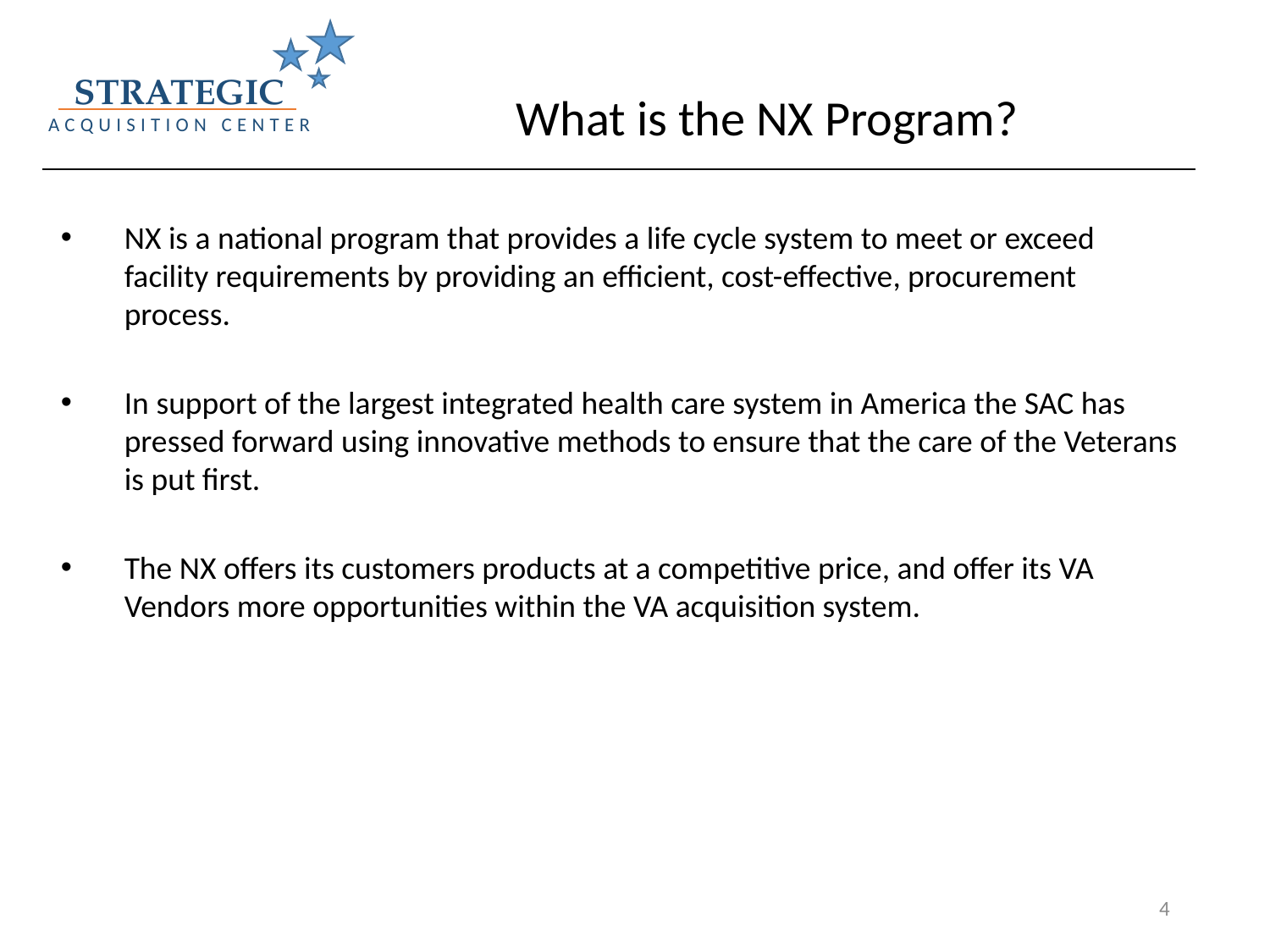

STRATEGIC
ACQUISITION CENTER
What is the NX Program?
NX is a national program that provides a life cycle system to meet or exceed facility requirements by providing an efficient, cost-effective, procurement process.

In support of the largest integrated health care system in America the SAC has pressed forward using innovative methods to ensure that the care of the Veterans is put first.

The NX offers its customers products at a competitive price, and offer its VA Vendors more opportunities within the VA acquisition system.

4